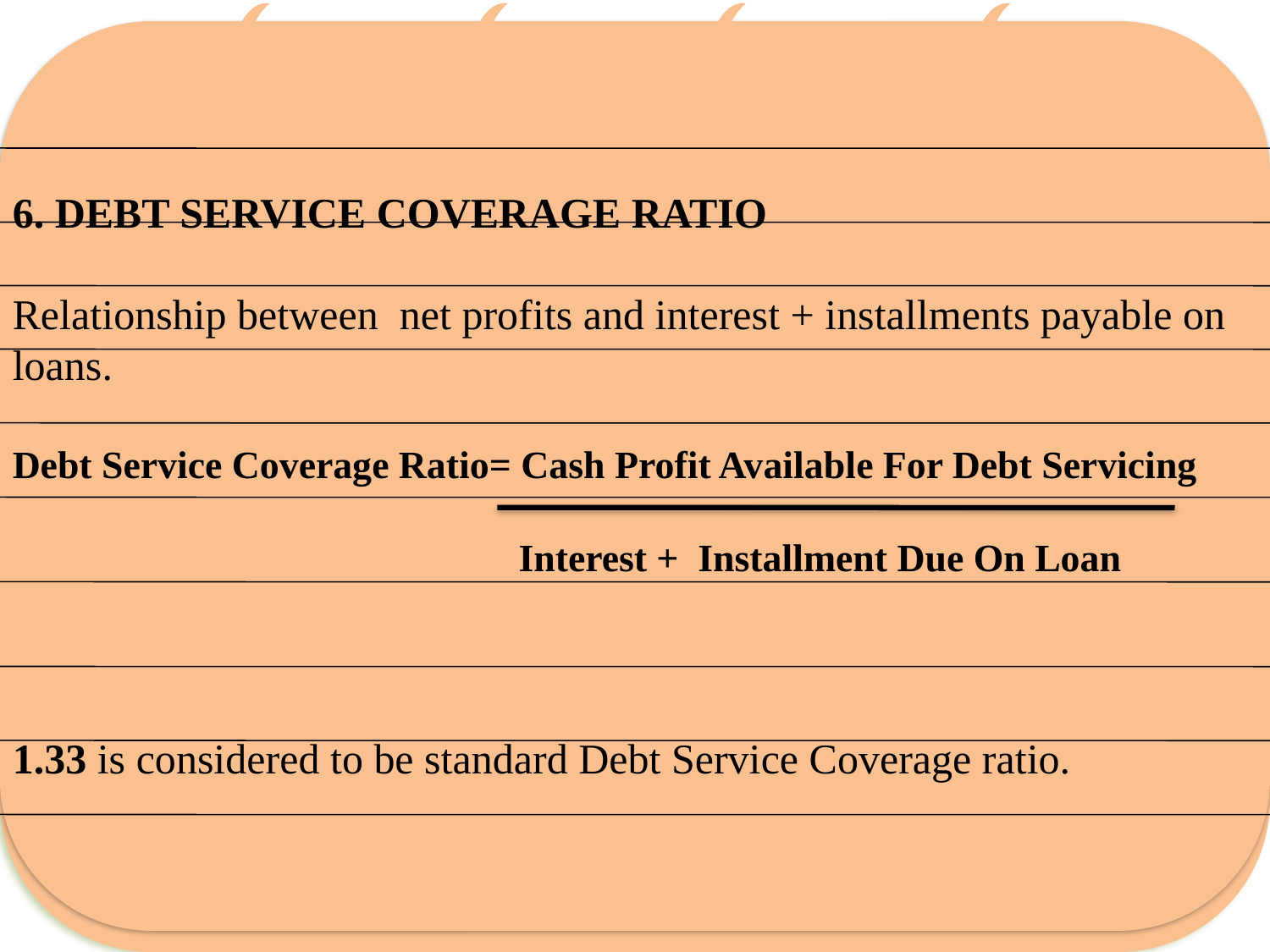

6. DEBT SERVICE COVERAGE RATIO

Relationship between  net profits and interest + installments payable on loans.

Debt Service Coverage Ratio= Cash Profit Available For Debt Servicing

                                                    Interest +  Installment Due On Loan

1.33 is considered to be standard Debt Service Coverage ratio.